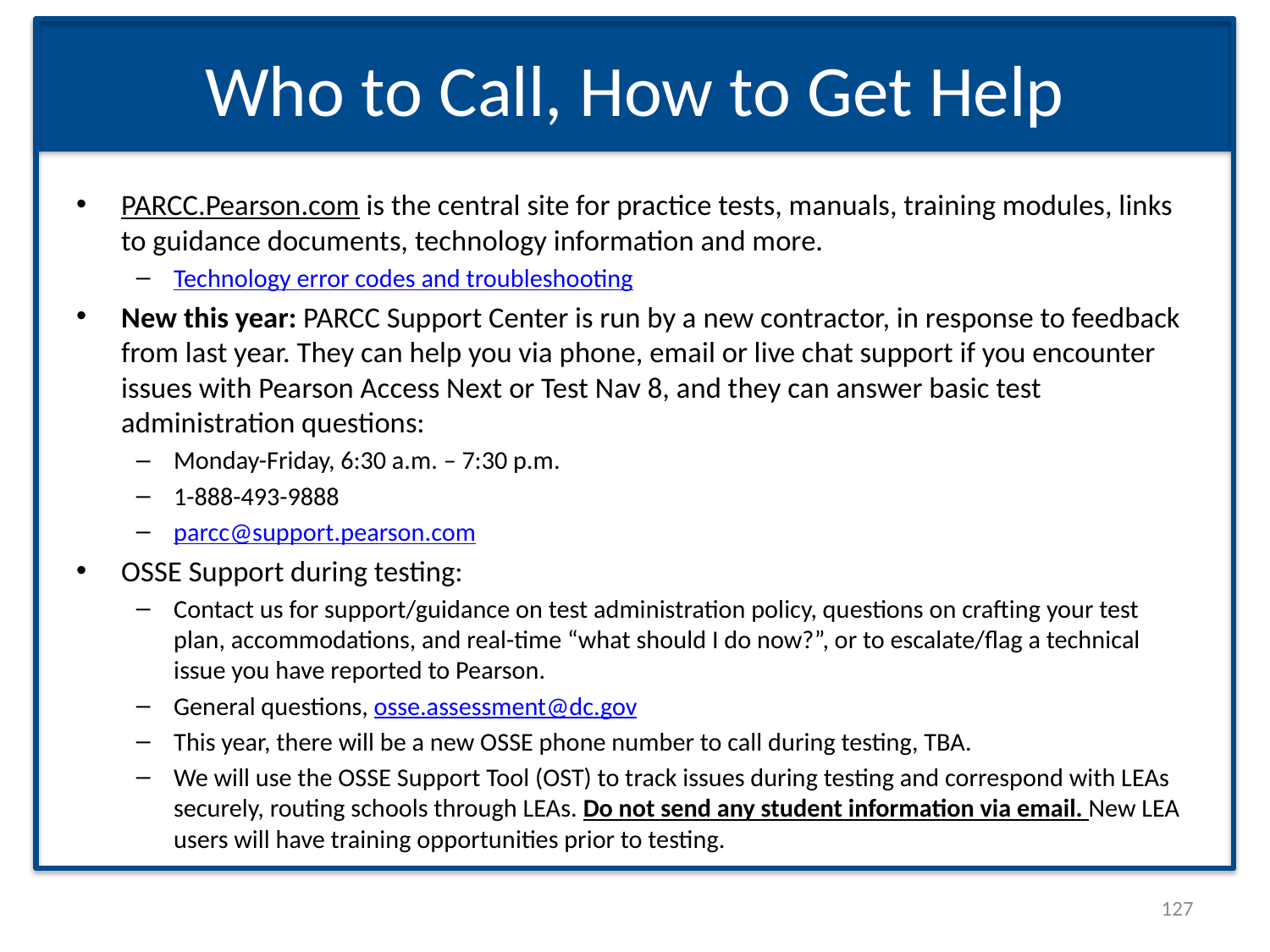

# Who to Call, How to Get Help
PARCC.Pearson.com is the central site for practice tests, manuals, training modules, links to guidance documents, technology information and more.
Technology error codes and troubleshooting
New this year: PARCC Support Center is run by a new contractor, in response to feedback from last year. They can help you via phone, email or live chat support if you encounter issues with Pearson Access Next or Test Nav 8, and they can answer basic test administration questions:
Monday-Friday, 6:30 a.m. – 7:30 p.m.
1-888-493-9888
parcc@support.pearson.com
OSSE Support during testing:
Contact us for support/guidance on test administration policy, questions on crafting your test plan, accommodations, and real-time “what should I do now?”, or to escalate/flag a technical issue you have reported to Pearson.
General questions, osse.assessment@dc.gov
This year, there will be a new OSSE phone number to call during testing, TBA.
We will use the OSSE Support Tool (OST) to track issues during testing and correspond with LEAs securely, routing schools through LEAs. Do not send any student information via email. New LEA users will have training opportunities prior to testing.

127